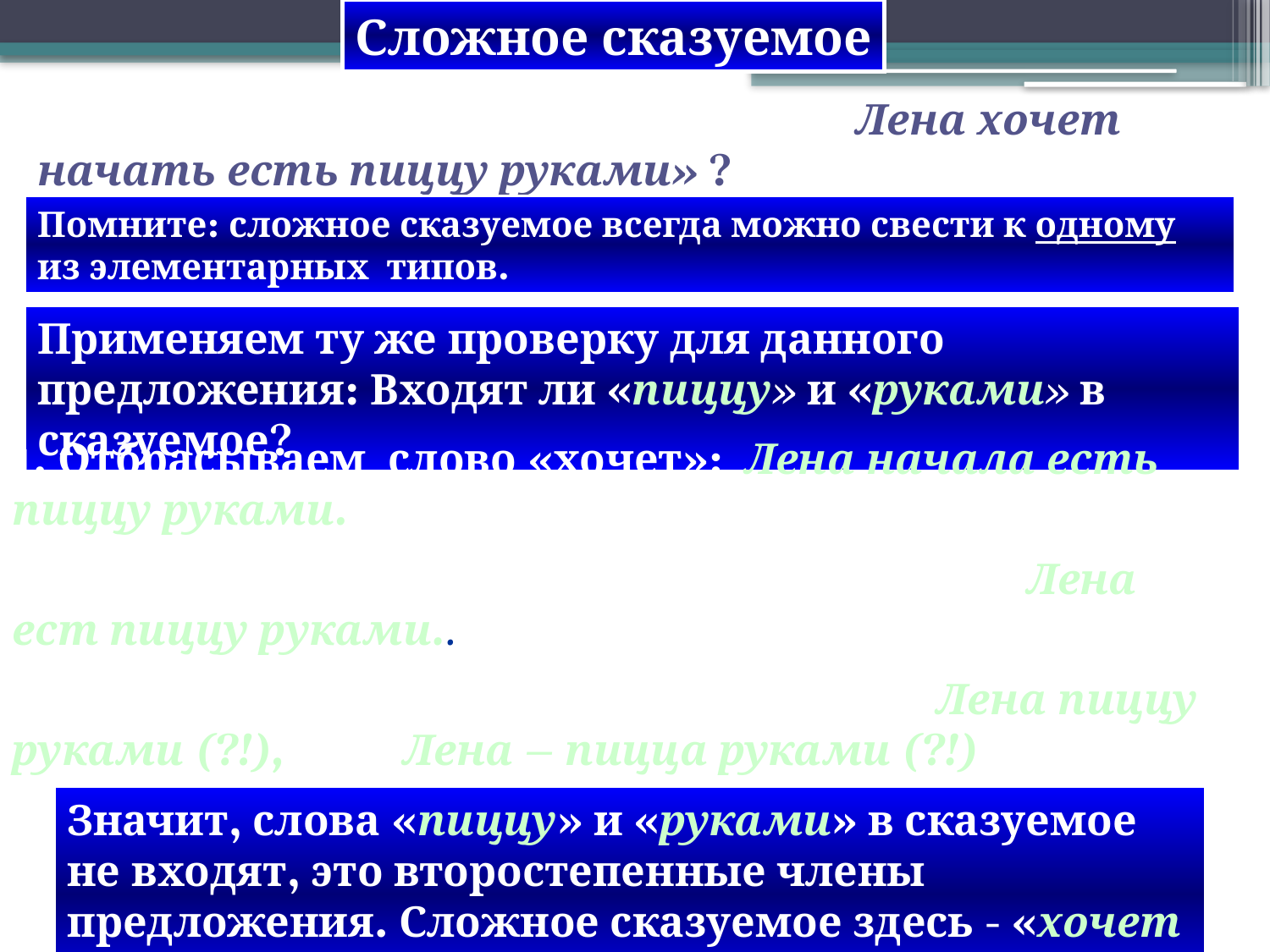

Сложное сказуемое
Найдите сказуемое в предложении: Лена хочет начать есть пиццу руками» ?
Помните: сложное сказуемое всегда можно свести к одному из элементарных  типов.
Применяем ту же проверку для данного предложения: Входят ли «пиццу» и «руками» в сказуемое?
1. Отбрасываем  слово «хочет»:  Лена начала есть пиццу руками. Смысл предложения сохраняется.
2. Отбрасываем следующее слово «начала»: Лена ест пиццу руками.. Смысл предложения сохраняется.
3. Отбрасываем следующее слово «ест»: Лена пиццу руками (?!), или  Лена – пицца руками (?!)
Значит, слова «пиццу» и «руками» в сказуемое  не входят, это второстепенные члены предложения. Сложное сказуемое здесь - «хочет  начать есть».